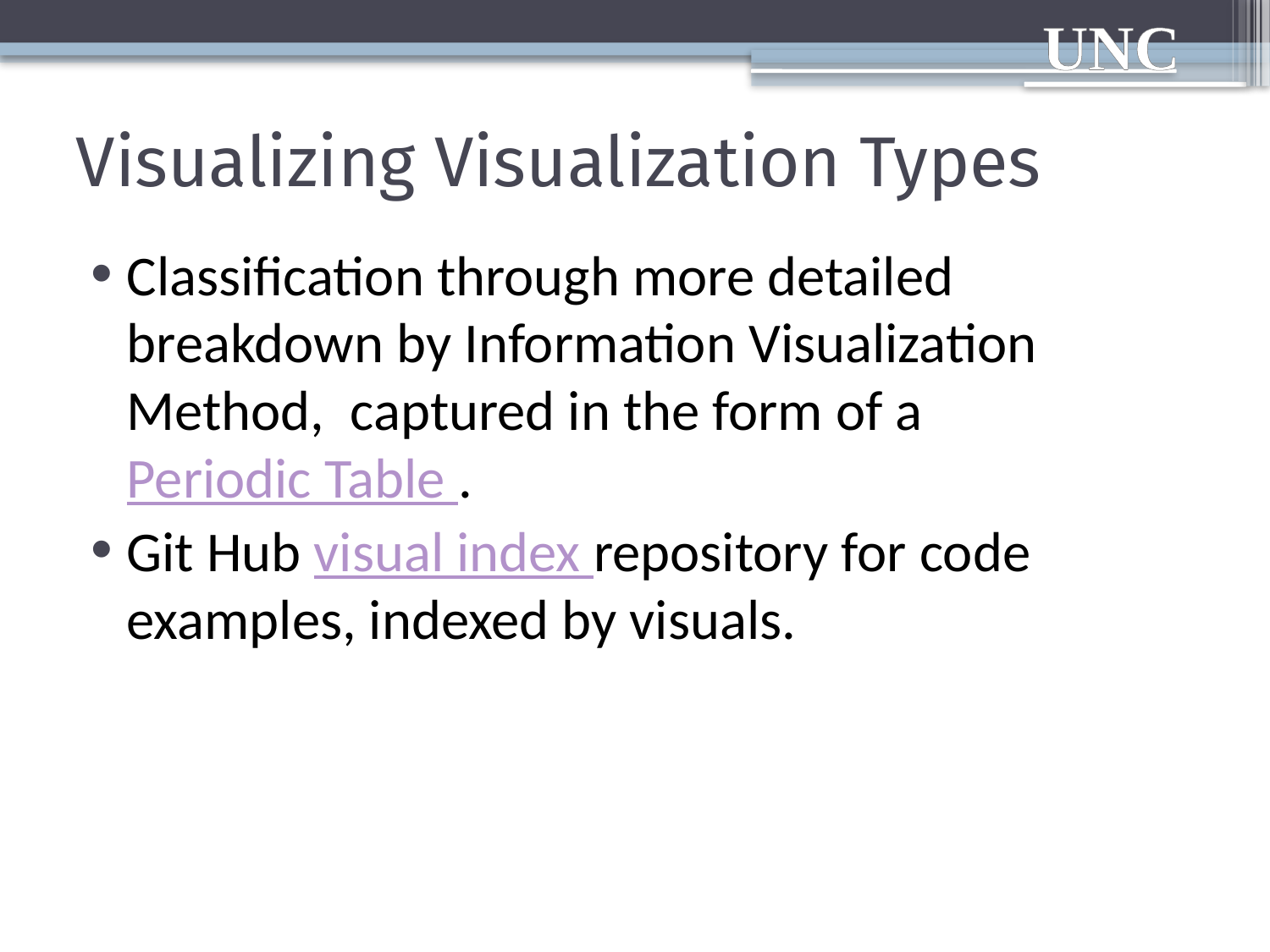

# Visualizing Visualization Types
Classification through more detailed breakdown by Information Visualization Method,  captured in the form of a Periodic Table .
Git Hub visual index repository for code examples, indexed by visuals.